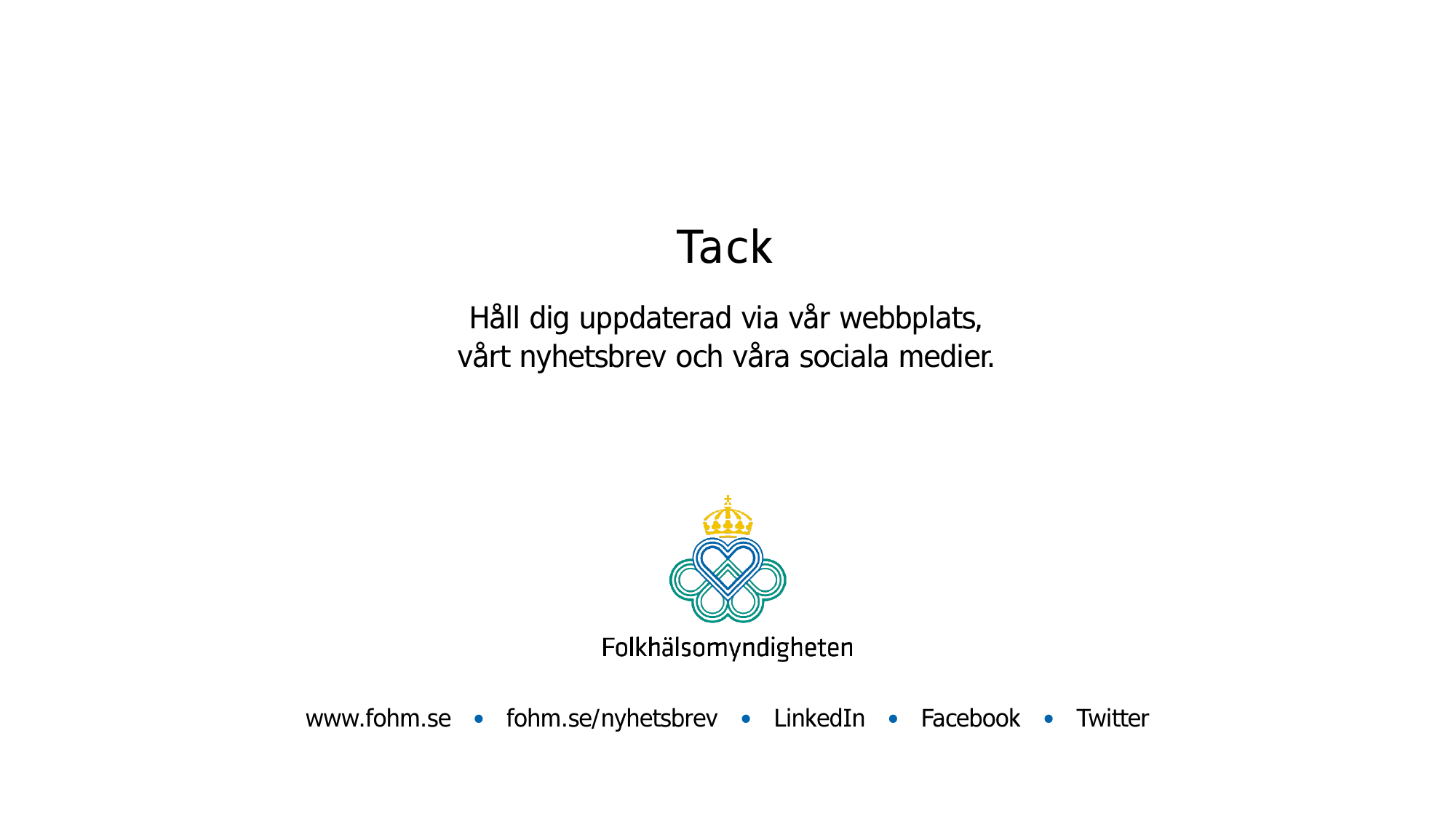

# Tack
Håll dig uppdaterad via vår webbplats,
vårt nyhetsbrev och våra sociala medier.